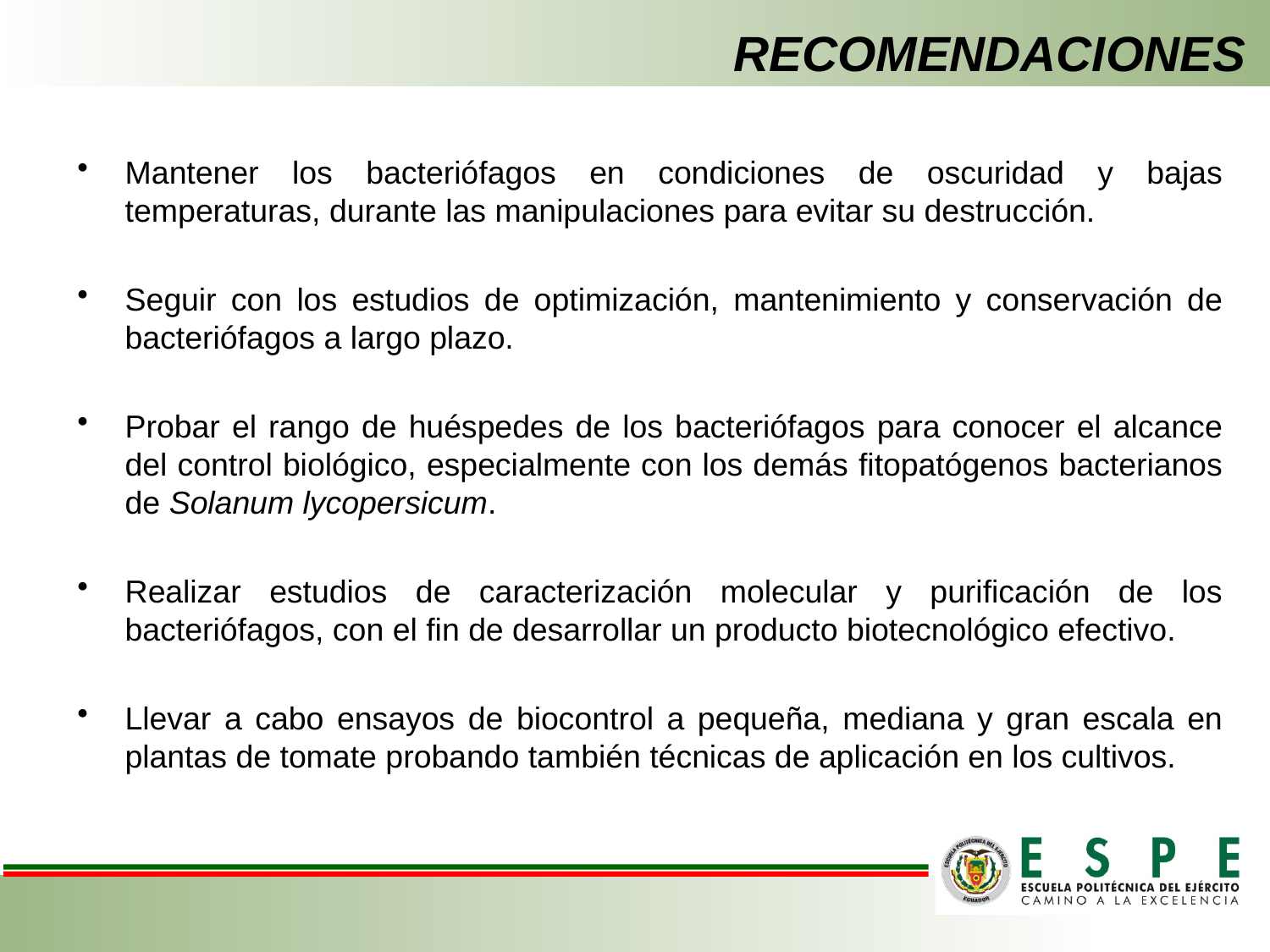

# RECOMENDACIONES
Mantener los bacteriófagos en condiciones de oscuridad y bajas temperaturas, durante las manipulaciones para evitar su destrucción.

Seguir con los estudios de optimización, mantenimiento y conservación de bacteriófagos a largo plazo.

Probar el rango de huéspedes de los bacteriófagos para conocer el alcance del control biológico, especialmente con los demás fitopatógenos bacterianos de Solanum lycopersicum.

Realizar estudios de caracterización molecular y purificación de los bacteriófagos, con el fin de desarrollar un producto biotecnológico efectivo.

Llevar a cabo ensayos de biocontrol a pequeña, mediana y gran escala en plantas de tomate probando también técnicas de aplicación en los cultivos.